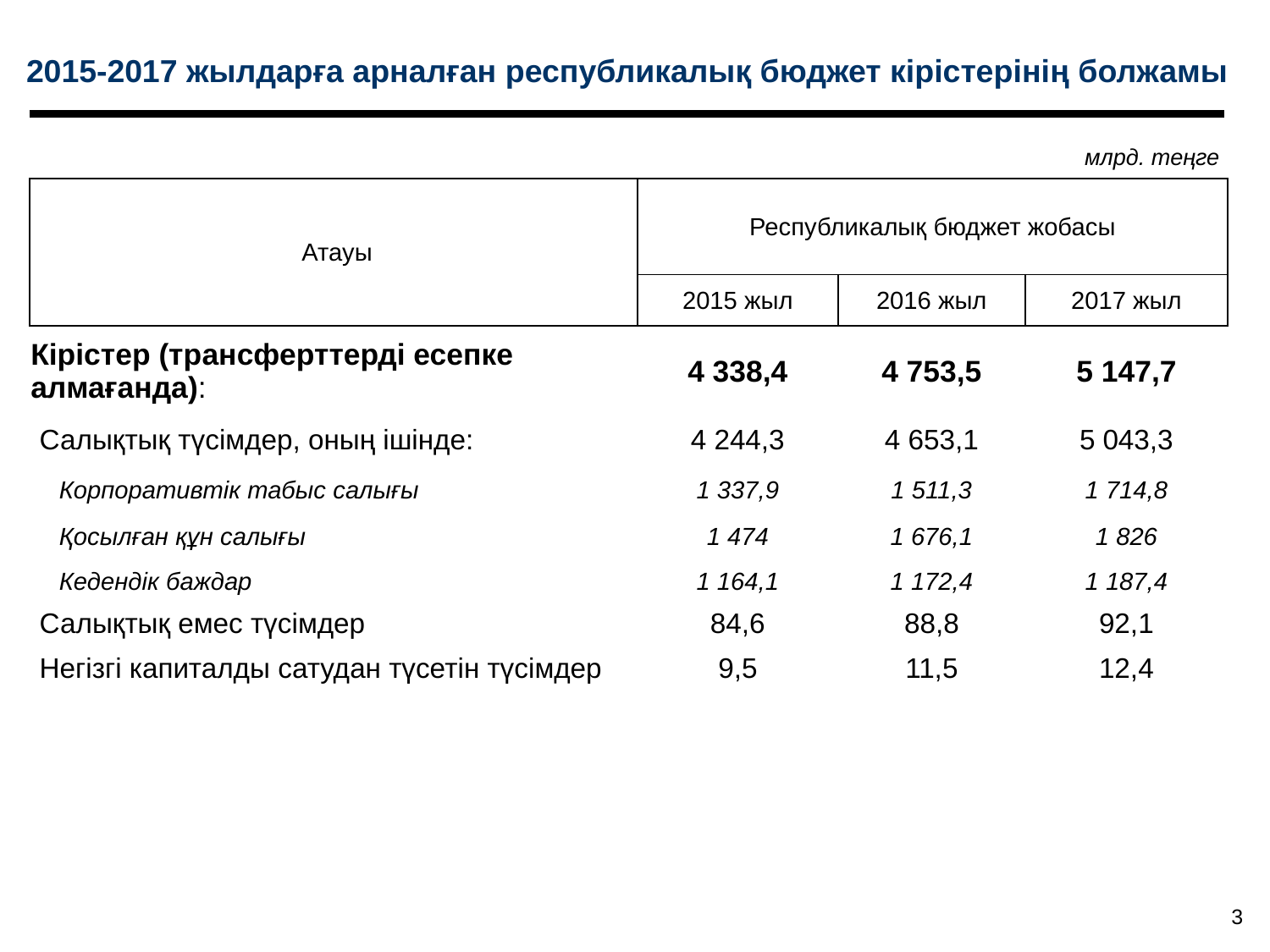

2015-2017 жылдарға арналған республикалық бюджет кірістерінің болжамы
млрд. теңге
| Атауы | Республикалық бюджет жобасы |  |  |
| --- | --- | --- | --- |
|  | 2015 жыл | 2016 жыл | 2017 жыл |
| Кірістер (трансферттерді есепке алмағанда): | 4 338,4 | 4 753,5 | 5 147,7 |
| Салықтық түсімдер, оның ішінде: | 4 244,3 | 4 653,1 | 5 043,3 |
| Корпоративтік табыс салығы | 1 337,9 | 1 511,3 | 1 714,8 |
| Қосылған құн салығы | 1 474 | 1 676,1 | 1 826 |
| Кедендік баждар | 1 164,1 | 1 172,4 | 1 187,4 |
| Салықтық емес түсімдер | 84,6 | 88,8 | 92,1 |
| Негізгі капиталды сатудан түсетін түсімдер | 9,5 | 11,5 | 12,4 |
3